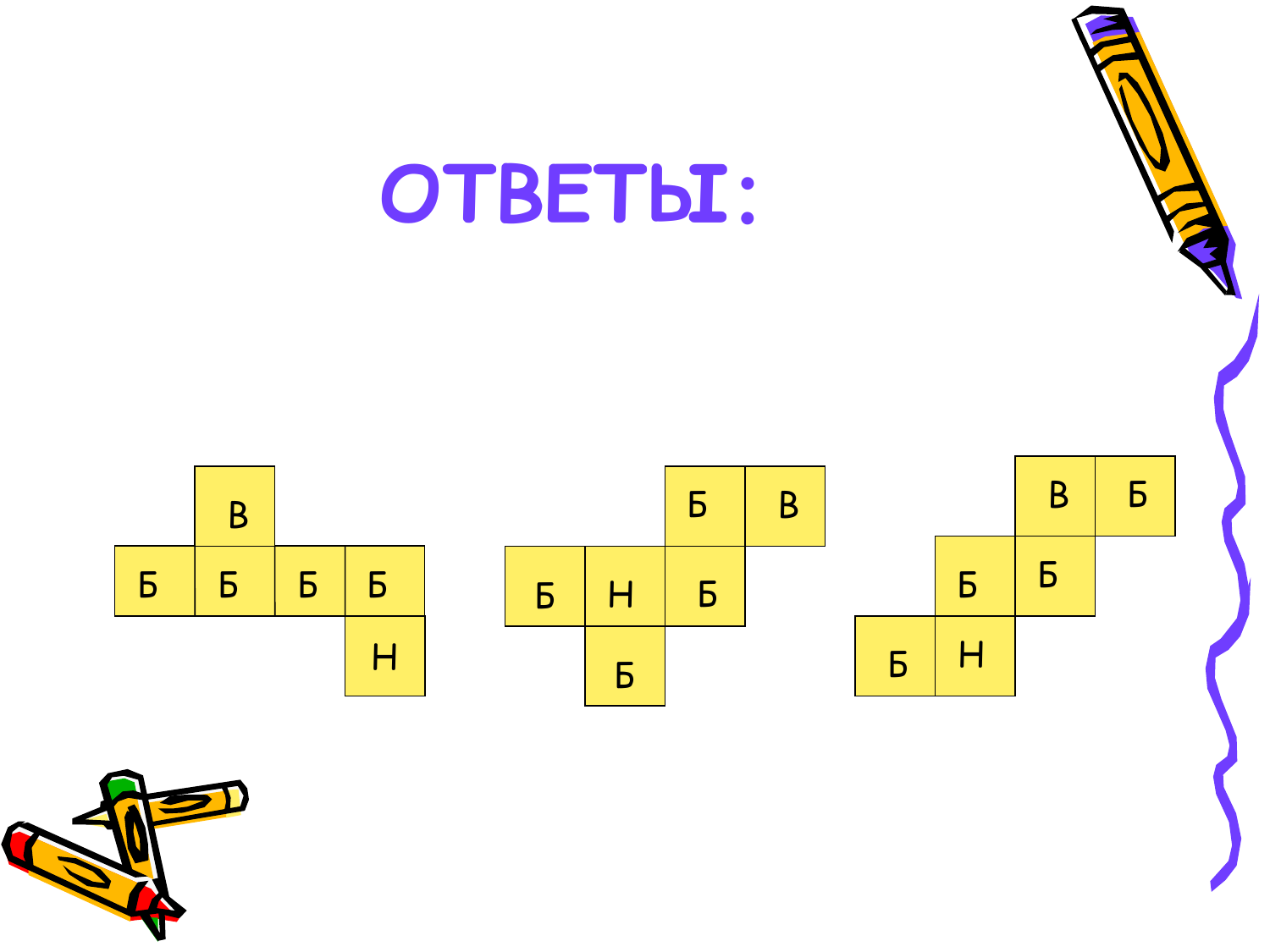

# ОТВЕТЫ:

В
Б
Б
В
В

Б

Б
Б
Б
Б
Б
Б
Н
Б
Н

Б

Н
Б